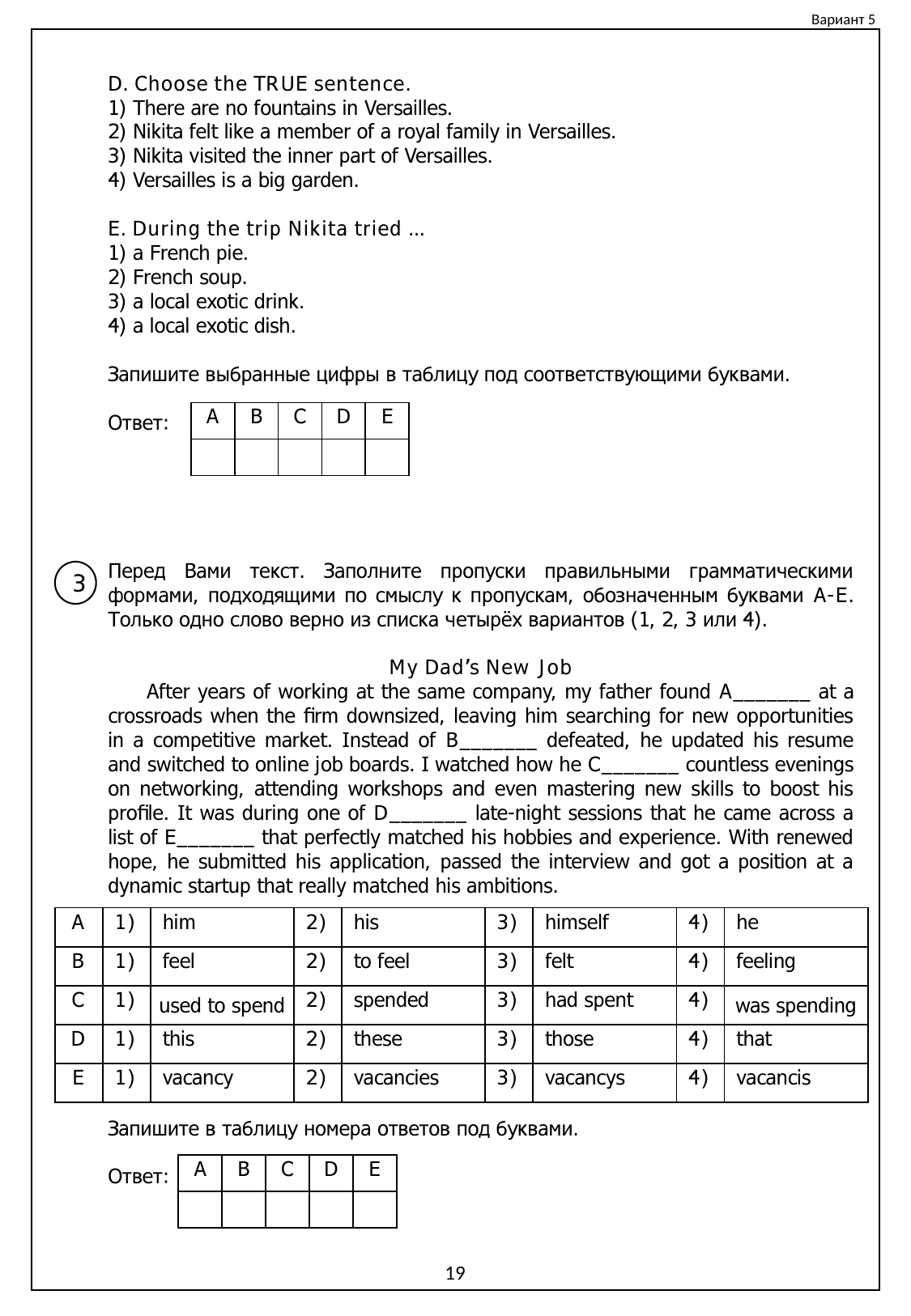

Вариант 5

D. Choose the TRUE sentence.
1) There are no fountains in Versailles.
2) Nikita felt like a member of a royal family in Versailles.
3) Nikita visited the inner part of Versailles.
4) Versailles is a big garden.

E. During the trip Nikita tried …
1) a French pie.
2) French soup.
3) a local exotic drink.
4) a local exotic dish.

Запишите выбранные цифры в таблицу под соответствующими буквами.

Ответ:
| A | B | C | D | E |
| --- | --- | --- | --- | --- |
|  |  |  |  |  |
Перед Вами текст. Заполните пропуски правильными грамматическими формами, подходящими по смыслу к пропускам, обозначенным буквами A-E. Только одно слово верно из списка четырёх вариантов (1, 2, 3 или 4).

My Dad’s New Job
     After years of working at the same company, my father found A_______ at a crossroads when the firm downsized, leaving him searching for new opportunities in a competitive market. Instead of B_______ defeated, he updated his resume and switched to online job boards. I watched how he C_______ countless evenings on networking, attending workshops and even mastering new skills to boost his profile. It was during one of D_______ late-night sessions that he came across a list of E_______ that perfectly matched his hobbies and experience. With renewed hope, he submitted his application, passed the interview and got a position at a dynamic startup that really matched his ambitions.

Запишите в таблицу номера ответов под буквами.

Ответ:
3
| A | 1) | him | 2) | his | 3) | himself | 4) | he |
| --- | --- | --- | --- | --- | --- | --- | --- | --- |
| B | 1) | feel | 2) | to feel | 3) | felt | 4) | feeling |
| C | 1) |  | 2) | spended | 3) | had spent | 4) |  |
| D | 1) | this | 2) | these | 3) | those | 4) | that |
| E | 1) | vacancy | 2) | vacancies | 3) | vacancys | 4) | vacancis |
was spending
used to spend
| A | B | C | D | E |
| --- | --- | --- | --- | --- |
|  |  |  |  |  |
19